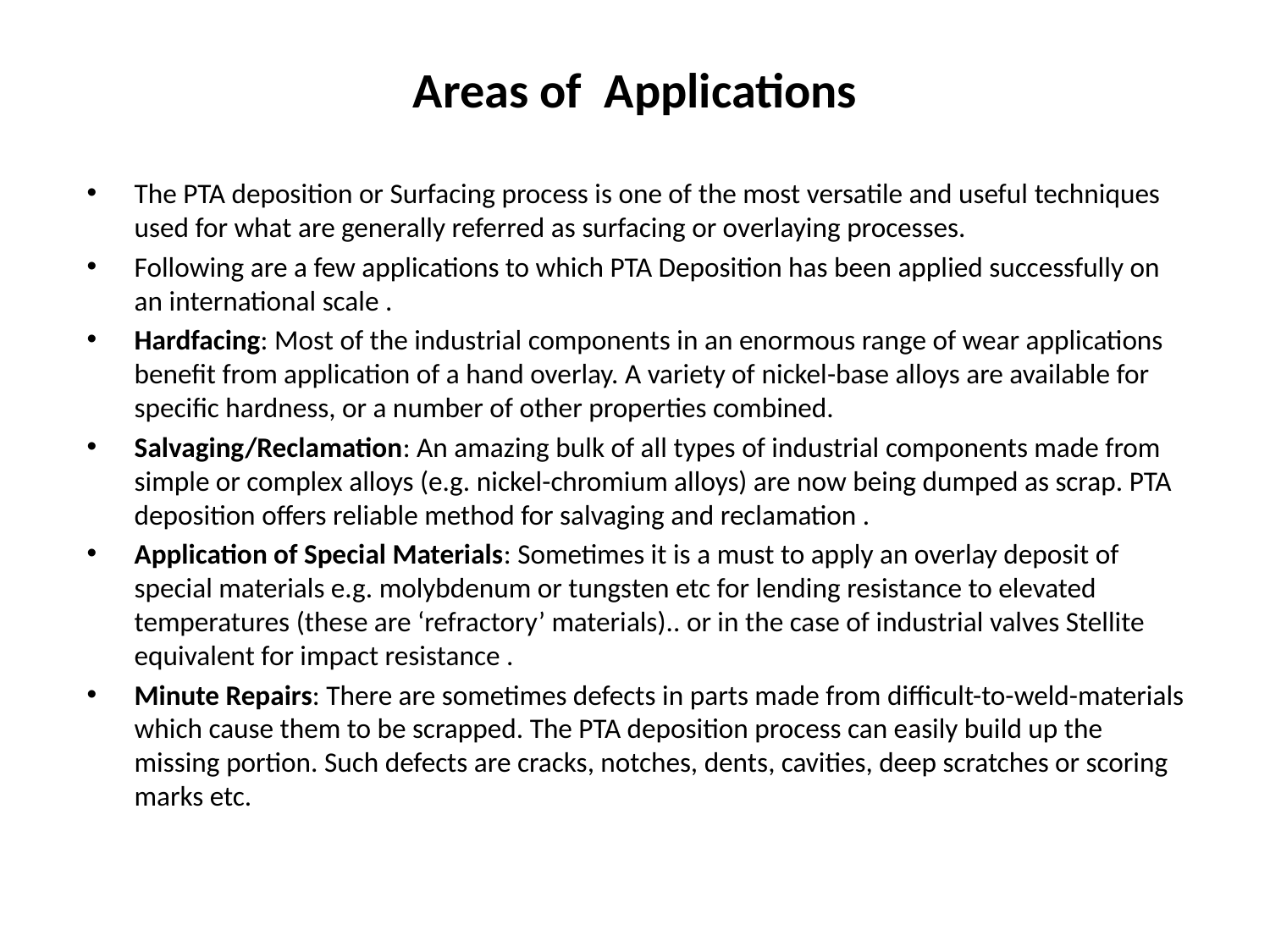

# Areas of  Applications
The PTA deposition or Surfacing process is one of the most versatile and useful techniques used for what are generally referred as surfacing or overlaying processes.
Following are a few applications to which PTA Deposition has been applied successfully on an international scale .
Hardfacing: Most of the industrial components in an enormous range of wear applications benefit from application of a hand overlay. A variety of nickel-base alloys are available for specific hardness, or a number of other properties combined.
Salvaging/Reclamation: An amazing bulk of all types of industrial components made from simple or complex alloys (e.g. nickel-chromium alloys) are now being dumped as scrap. PTA deposition offers reliable method for salvaging and reclamation .
Application of Special Materials: Sometimes it is a must to apply an overlay deposit of special materials e.g. molybdenum or tungsten etc for lending resistance to elevated temperatures (these are ‘refractory’ materials).. or in the case of industrial valves Stellite equivalent for impact resistance .
Minute Repairs: There are sometimes defects in parts made from difficult-to-weld-materials which cause them to be scrapped. The PTA deposition process can easily build up the missing portion. Such defects are cracks, notches, dents, cavities, deep scratches or scoring marks etc.